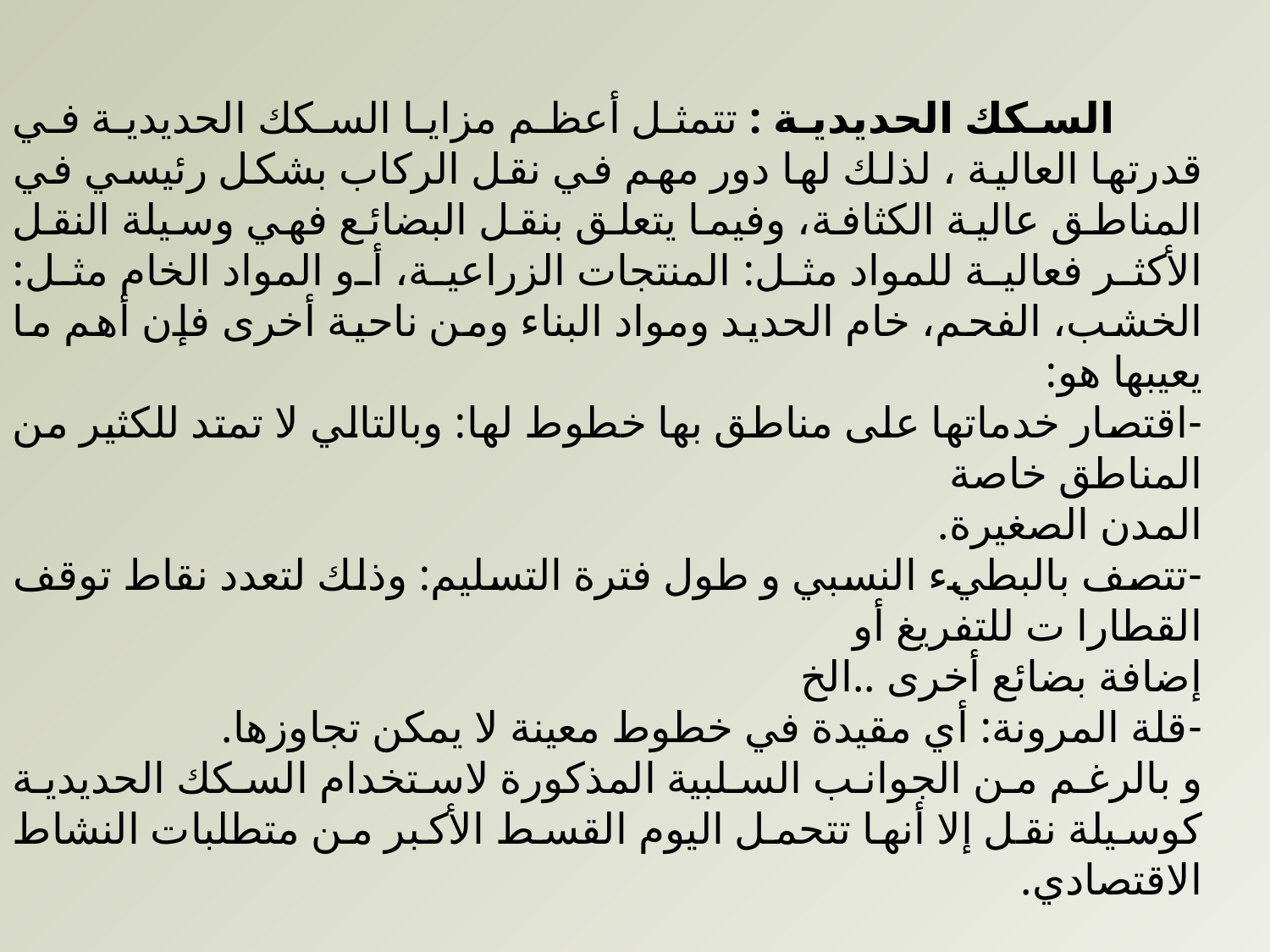

السكك الحديدية : تتمثل أعظم مزايا السكك الحديدية في قدرتها العالية ، لذلك لها دور مهم في نقل الركاب بشكل رئيسي في المناطق عالية الكثافة، وفيما يتعلق بنقل البضائع فهي وسيلة النقل الأكثر فعالية للمواد مثل: المنتجات الزراعية، أو المواد الخام مثل: الخشب، الفحم، خام الحديد ومواد البناء ومن ناحية أخرى فإن أهم ما يعيبها هو:
-اقتصار خدماتها على مناطق بها خطوط لها: وبالتالي لا تمتد للكثير من المناطق خاصة
المدن الصغيرة.
-تتصف بالبطيء النسبي و طول فترة التسليم: وذلك لتعدد نقاط توقف القطارا ت للتفريغ أو
إضافة بضائع أخرى ..الخ
-قلة المرونة: أي مقيدة في خطوط معينة لا يمكن تجاوزها.
و بالرغم من الجوانب السلبية المذكورة لاستخدام السكك الحديدية كوسيلة نقل إلا أنها تتحمل اليوم القسط الأكبر من متطلبات النشاط الاقتصادي.